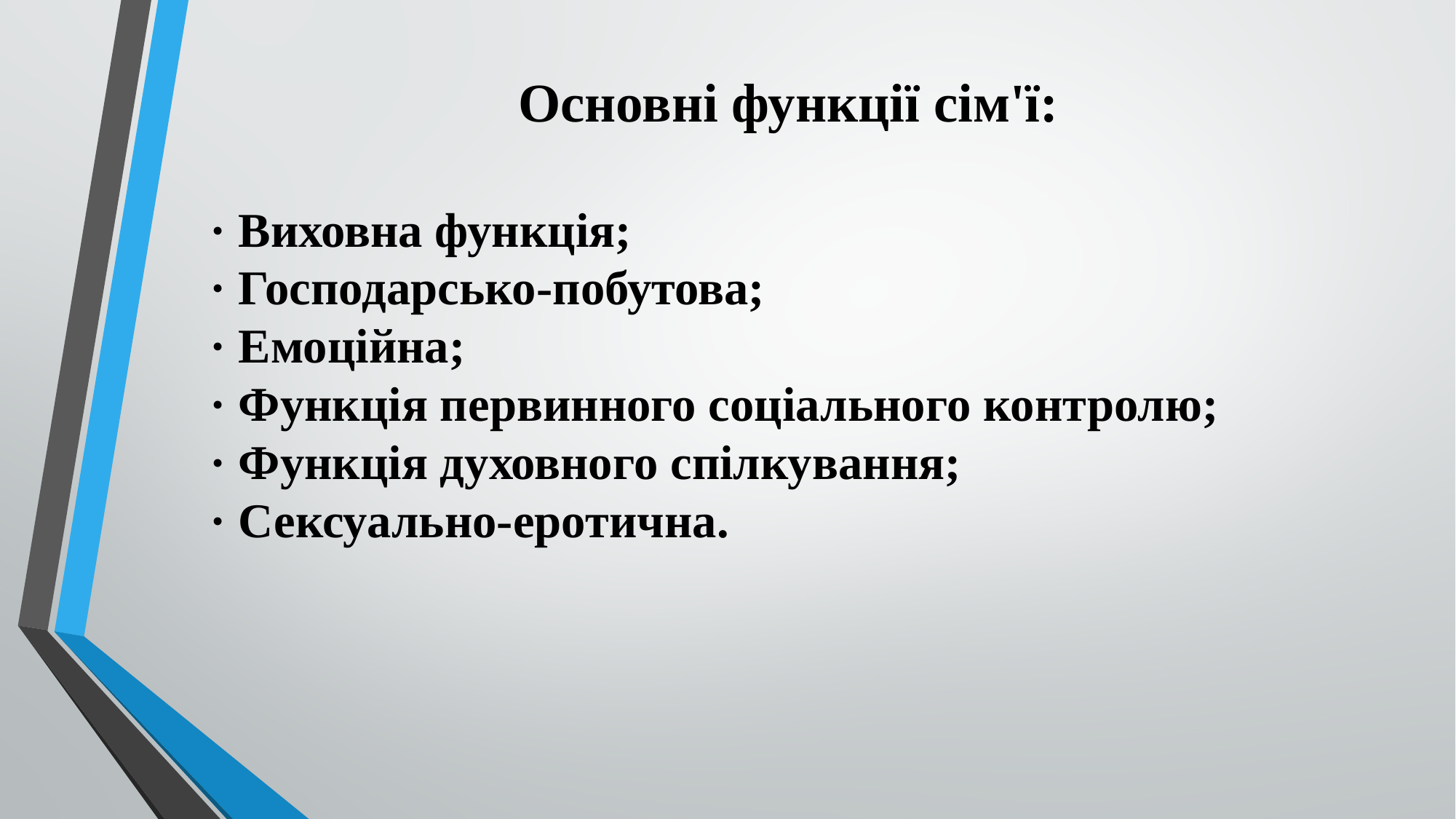

Основні функції сім'ї:

 · Виховна функція;
 · Господарсько-побутова;
 · Емоційна;
 · Функція первинного соціального контролю;
 · Функція духовного спілкування;
 · Сексуально-еротична.